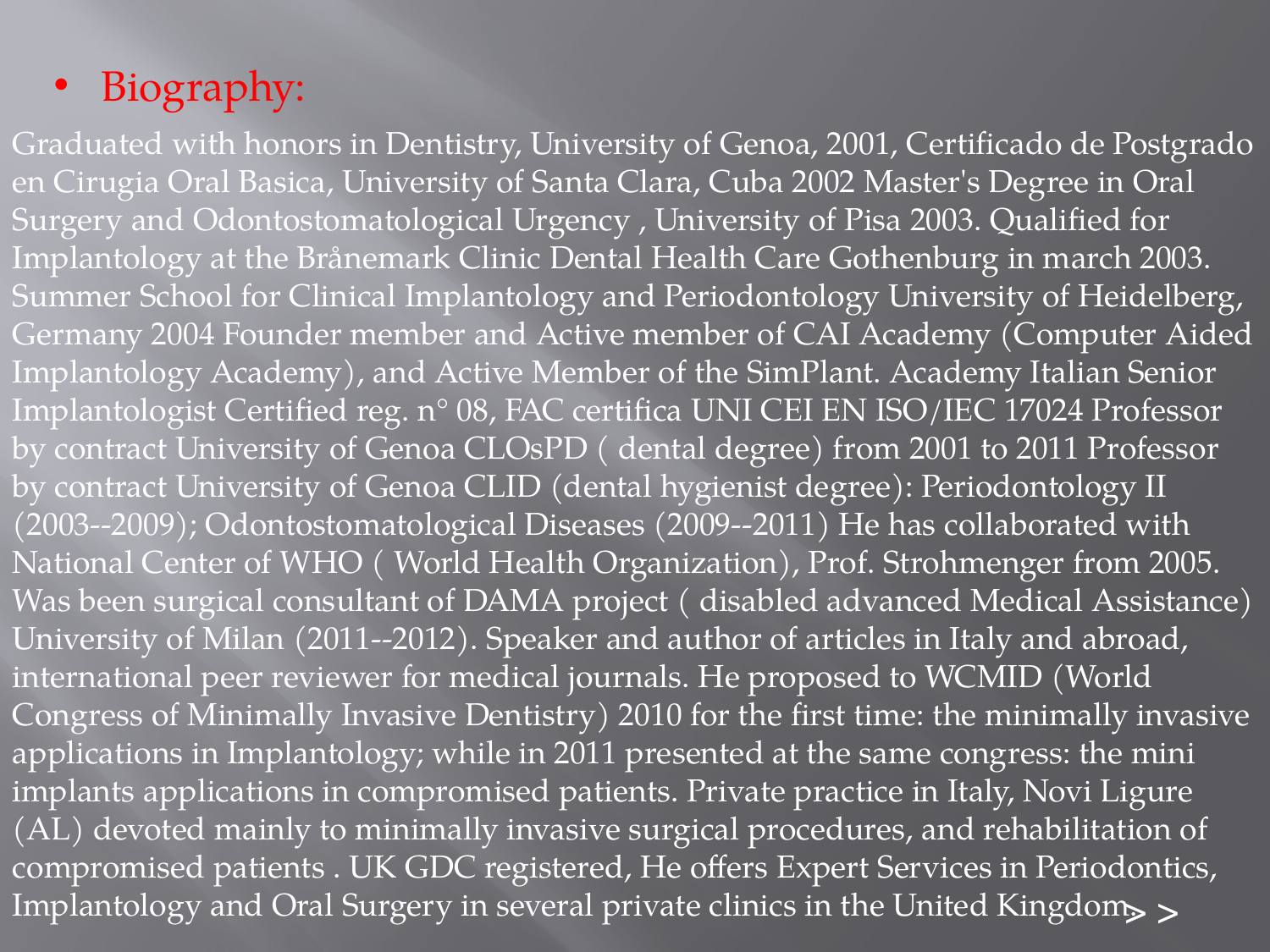

Biography:

Graduated with honors in Dentistry, University of Genoa, 2001, Certificado de Postgrado en Cirugia Oral Basica, University of Santa Clara, Cuba 2002 Master's Degree in Oral Surgery and Odontostomatological Urgency , University of Pisa 2003. Qualified for Implantology at the Brånemark Clinic Dental Health Care Gothenburg in march 2003. Summer School for Clinical Implantology and Periodontology University of Heidelberg, Germany 2004 Founder member and Active member of CAI Academy (Computer Aided Implantology Academy), and Active Member of the SimPlant. Academy Italian Senior Implantologist Certified reg. n° 08, FAC certifica UNI CEI EN ISO/IEC 17024 Professor by contract University of Genoa CLOsPD ( dental degree) from 2001 to 2011 Professor by contract University of Genoa CLID (dental hygienist degree): Periodontology II (2003-­‐2009); Odontostomatological Diseases (2009-­‐2011) He has collaborated with National Center of WHO ( World Health Organization), Prof. Strohmenger from 2005. Was been surgical consultant of DAMA project ( disabled advanced Medical Assistance) University of Milan (2011-­‐2012). Speaker and author of articles in Italy and abroad, international peer reviewer for medical journals. He proposed to WCMID (World Congress of Minimally Invasive Dentistry) 2010 for the first time: the minimally invasive applications in Implantology; while in 2011 presented at the same congress: the mini implants applications in compromised patients. Private practice in Italy, Novi Ligure (AL) devoted mainly to minimally invasive surgical procedures, and rehabilitation of compromised patients . UK GDC registered, He offers Expert Services in Periodontics, Implantology and Oral Surgery in several private clinics in the United Kingdom.
> >